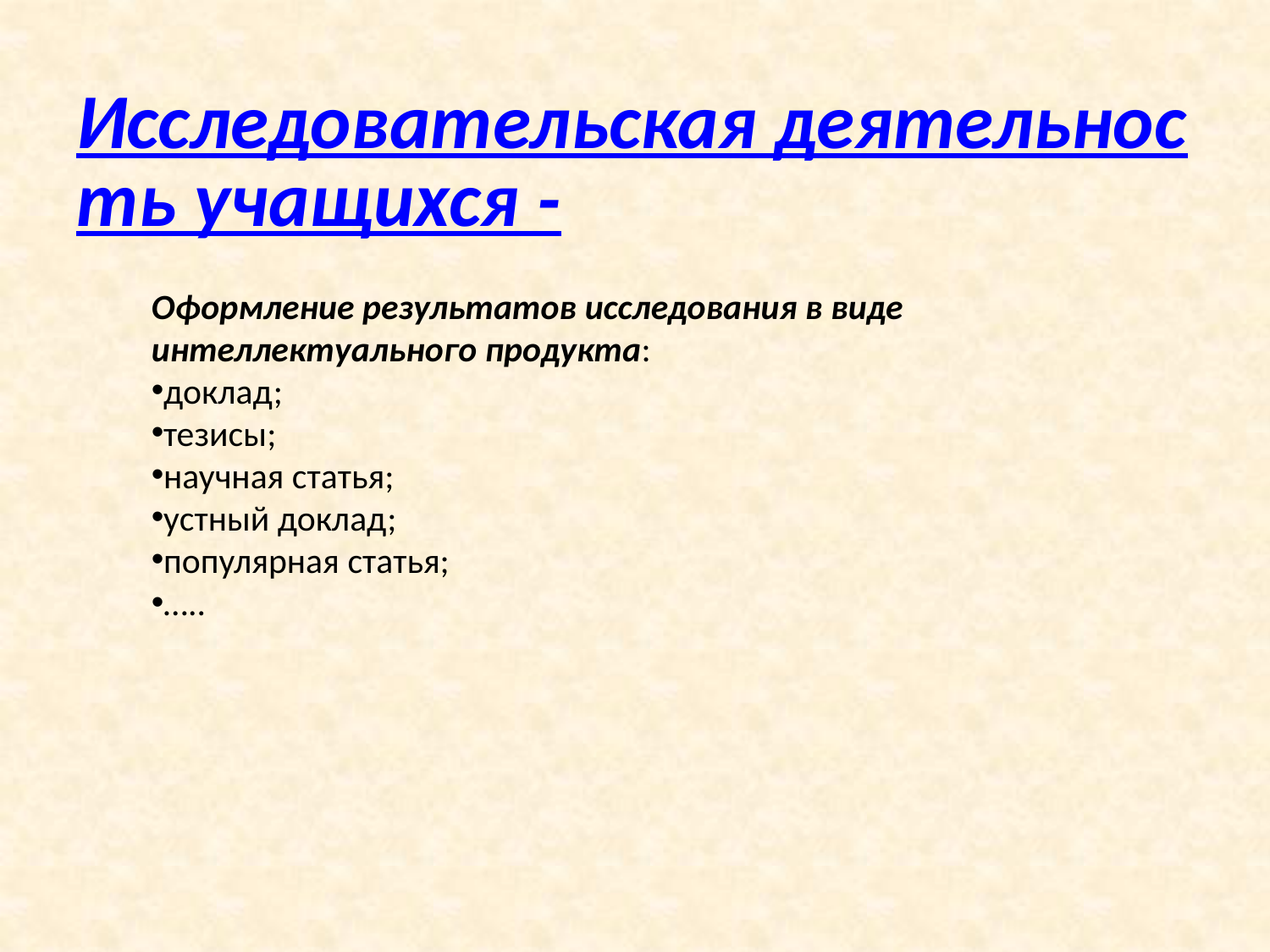

# Исследовательская деятельность учащихся -
Оформление результатов исследования в виде интеллектуального продукта:
доклад;
тезисы;
научная статья;
устный доклад;
популярная статья;
…..